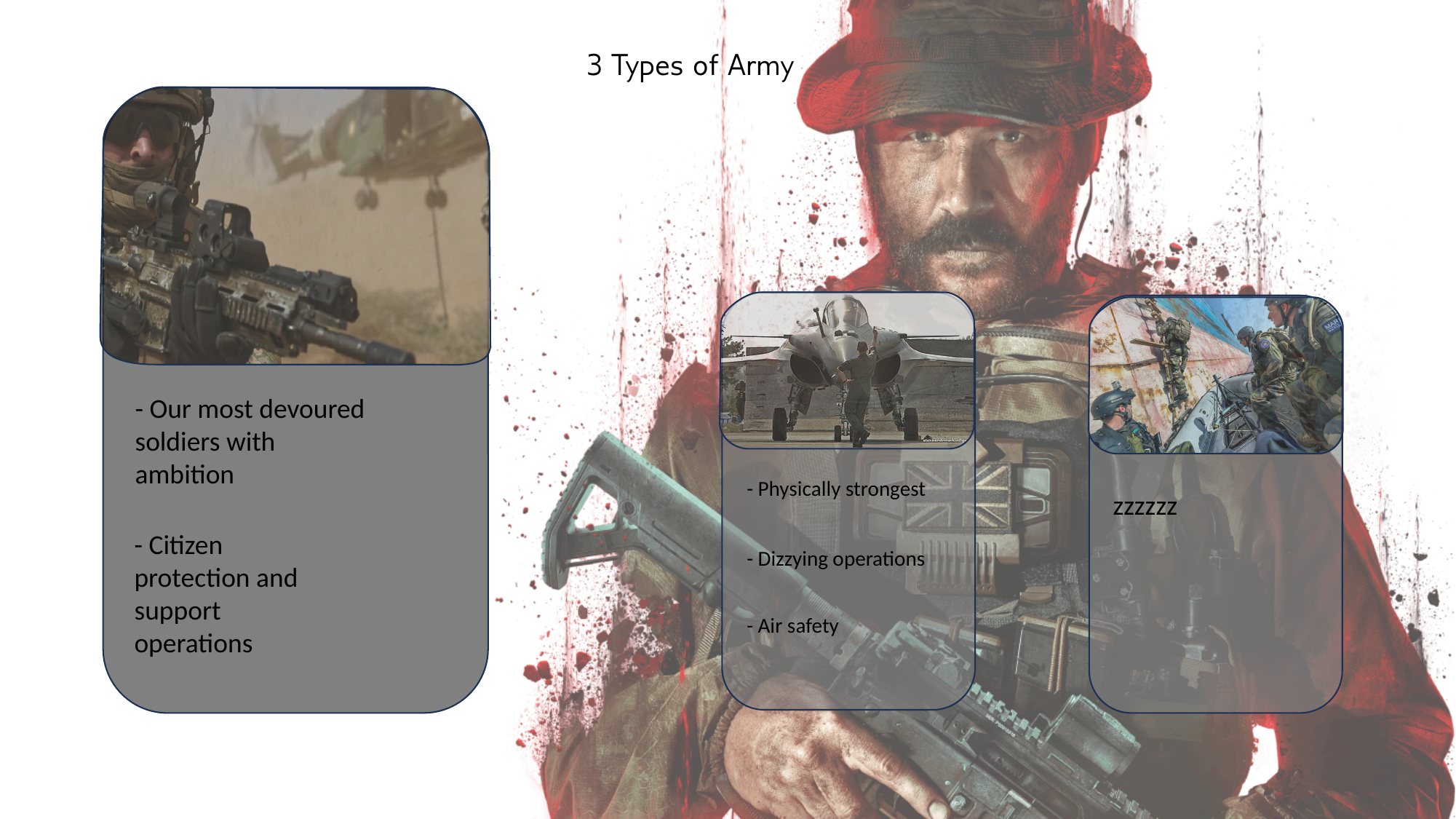

3 Types of Army

- Our most devoured soldiers with ambition

- Physically strongest
zzzzzz
- Citizen protection and support operations
- Dizzying operations
- Air safety